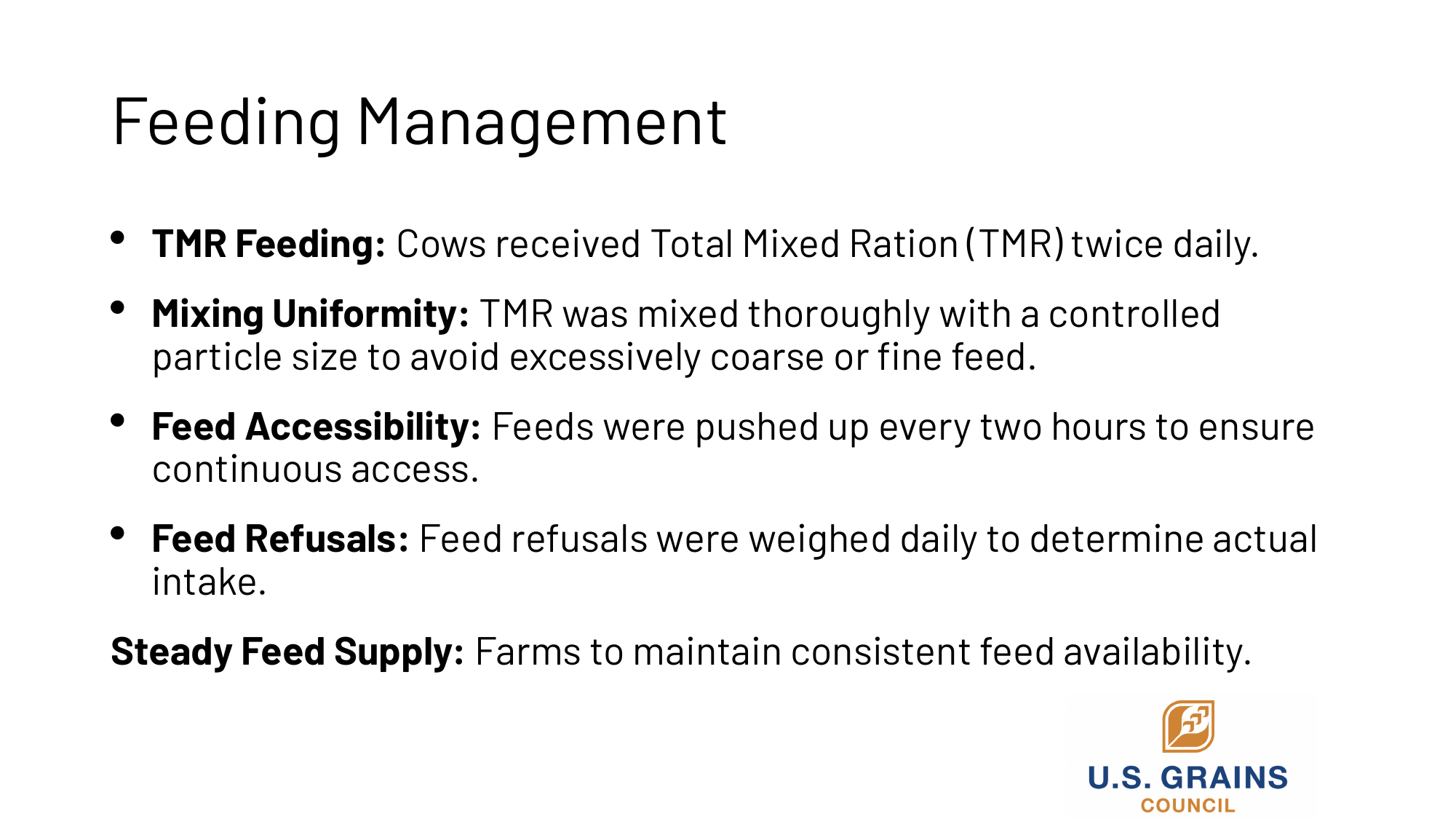

# Feeding Management
TMR Feeding: Cows received Total Mixed Ration (TMR) twice daily.
Mixing Uniformity: TMR was mixed thoroughly with a controlled particle size to avoid excessively coarse or fine feed.
Feed Accessibility: Feeds were pushed up every two hours to ensure continuous access.
Feed Refusals: Feed refusals were weighed daily to determine actual intake.
Steady Feed Supply: Farms to maintain consistent feed availability.